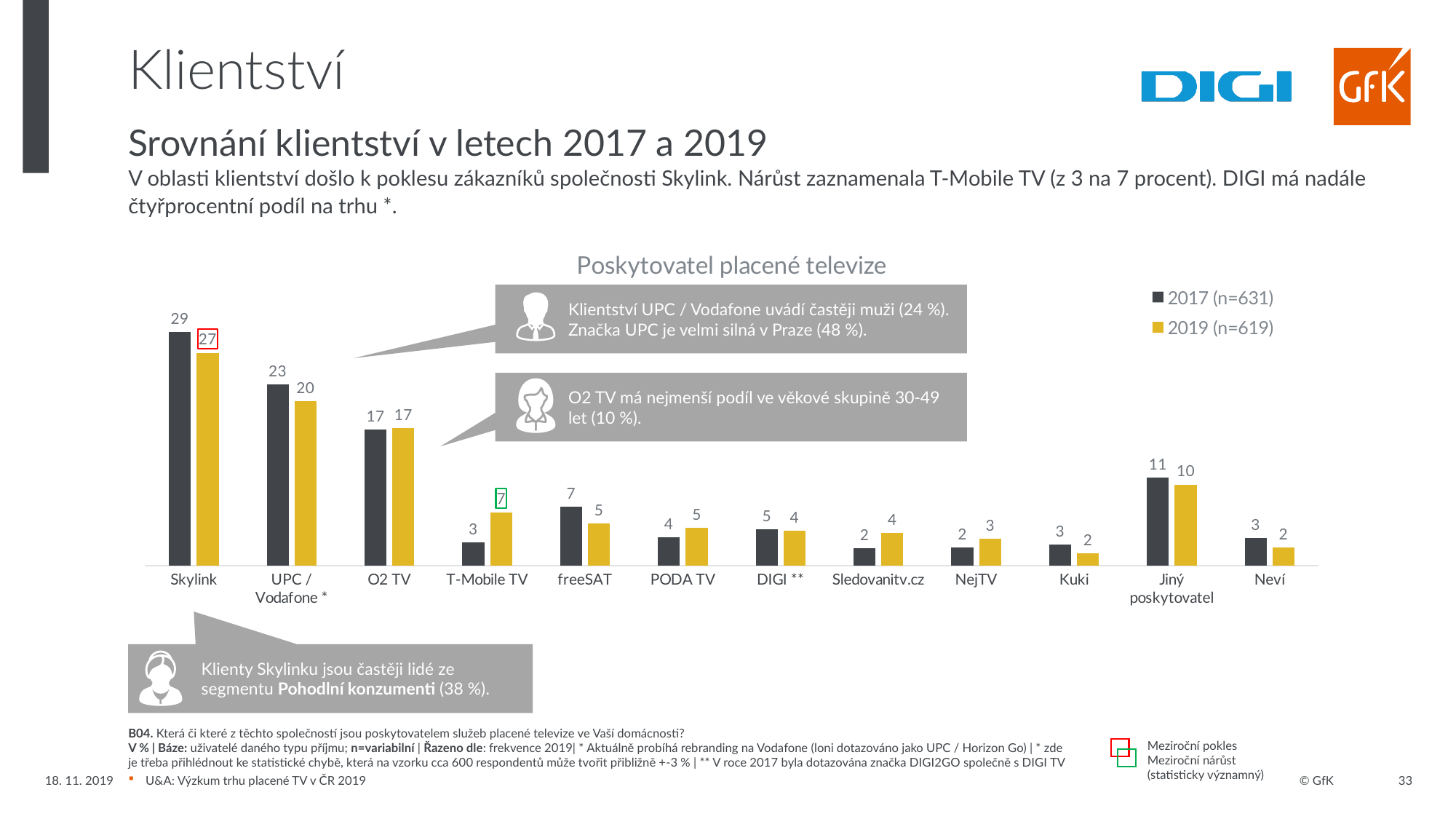

# Klientství
Srovnání klientství v letech 2017 a 2019
V oblasti klientství došlo k poklesu zákazníků společnosti Skylink. Nárůst zaznamenala T-Mobile TV (z 3 na 7 procent). DIGI má nadále čtyřprocentní podíl na trhu *.

### Chart: Poskytovatel placené televize

| Category | 2017 (n=631) | 2019 (n=619) |
|---|---|---|
| Skylink | 29.09349232092888 | 26.502827018367576 |
| UPC / Vodafone * | 22.58124921384555 | 20.493625806949435 |
| O2 TV | 16.971625884094564 | 17.171265638404744 |
| T-Mobile TV | 2.915818041877639 | 6.632083943193163 |
| freeSAT | 7.309690885506924 | 5.2580215419672545 |
| PODA TV | 3.5149668735966233 | 4.668210910399488 |
| DIGI ** | 4.535522406348684 | 4.316427535262343 |
| Sledovanitv.cz | 2.2028846488150977 | 4.08048328108683 |
| NejTV | 2.212010343575512 | 3.323913040978857 |
| Kuki | 2.573589527219291 | 1.564154776509448 |
| Jiný poskytovatel | 11.010450141482059 | 10.094173911882649 |
| Neví | 3.4742003590868373 | 2.2165861557420086 |
Klientství UPC / Vodafone uvádí častěji muži (24 %). Značka UPC je velmi silná v Praze (48 %).

O2 TV má nejmenší podíl ve věkové skupině 30-49 let (10 %).

Klienty Skylinku jsou častěji lidé ze segmentu Pohodlní konzumenti (38 %).

B04. Která či které z těchto společností jsou poskytovatelem služeb placené televize ve Vaší domácnosti?
V % | Báze: uživatelé daného typu příjmu; n=variabilní | Řazeno dle: frekvence 2019| * Aktuálně probíhá rebranding na Vodafone (loni dotazováno jako UPC / Horizon Go) | * zde je třeba přihlédnout ke statistické chybě, která na vzorku cca 600 respondentů může tvořit přibližně +-3 % | ** V roce 2017 byla dotazována značka DIGI2GO společně s DIGI TV
Meziroční pokles
Meziroční nárůst
(statisticky významný)

18. 11. 2019
U&A: Výzkum trhu placené TV v ČR 2019
33